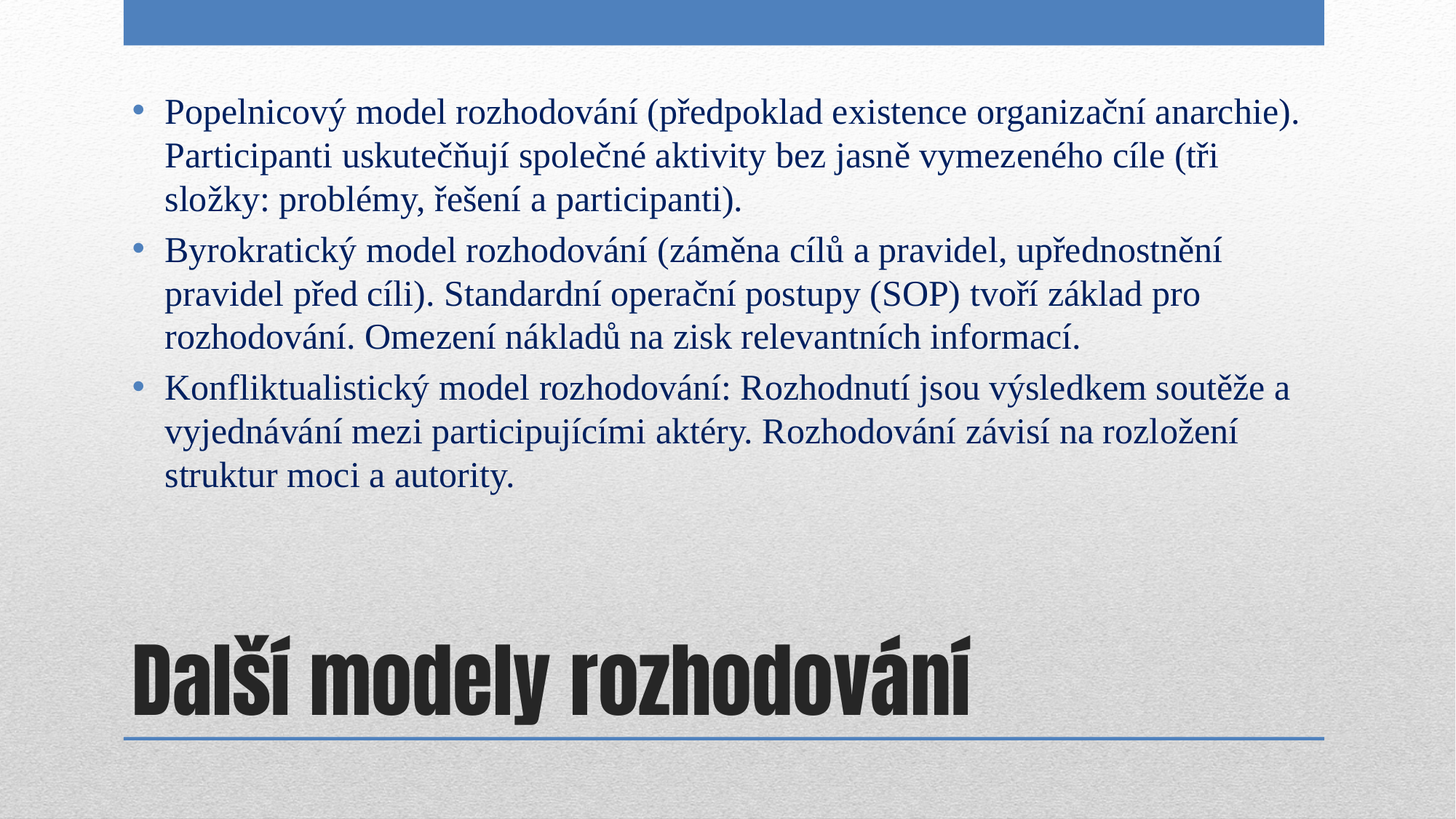

Popelnicový model rozhodování (předpoklad existence organizační anarchie). Participanti uskutečňují společné aktivity bez jasně vymezeného cíle (tři složky: problémy, řešení a participanti).
Byrokratický model rozhodování (záměna cílů a pravidel, upřednostnění pravidel před cíli). Standardní operační postupy (SOP) tvoří základ pro rozhodování. Omezení nákladů na zisk relevantních informací.
Konfliktualistický model rozhodování: Rozhodnutí jsou výsledkem soutěže a vyjednávání mezi participujícími aktéry. Rozhodování závisí na rozložení struktur moci a autority.

# Další modely rozhodování